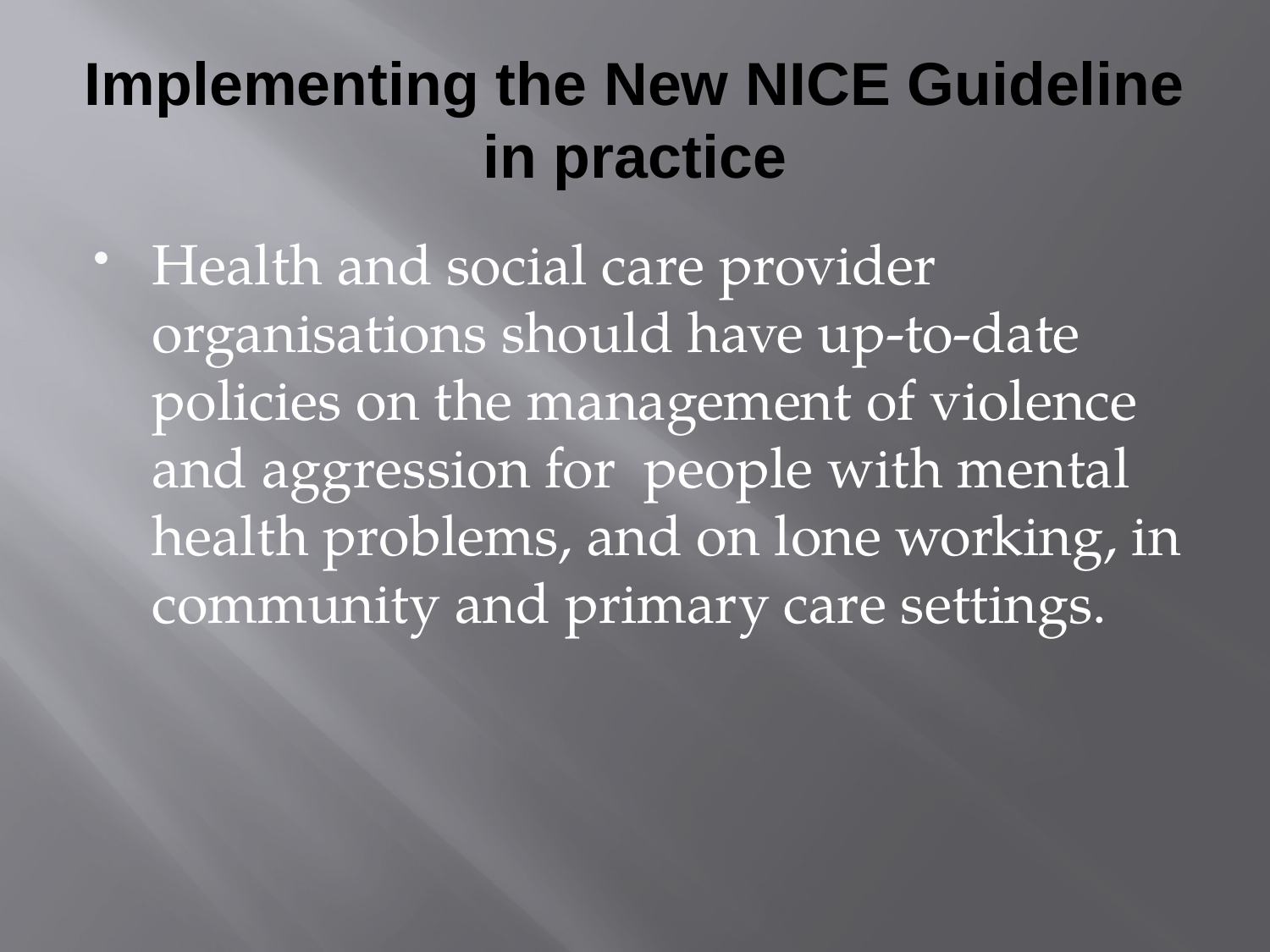

# Implementing the New NICE Guideline in practice
Health and social care provider organisations should have up-to-date policies on the management of violence and aggression for  people with mental health problems, and on lone working, in community and primary care settings.